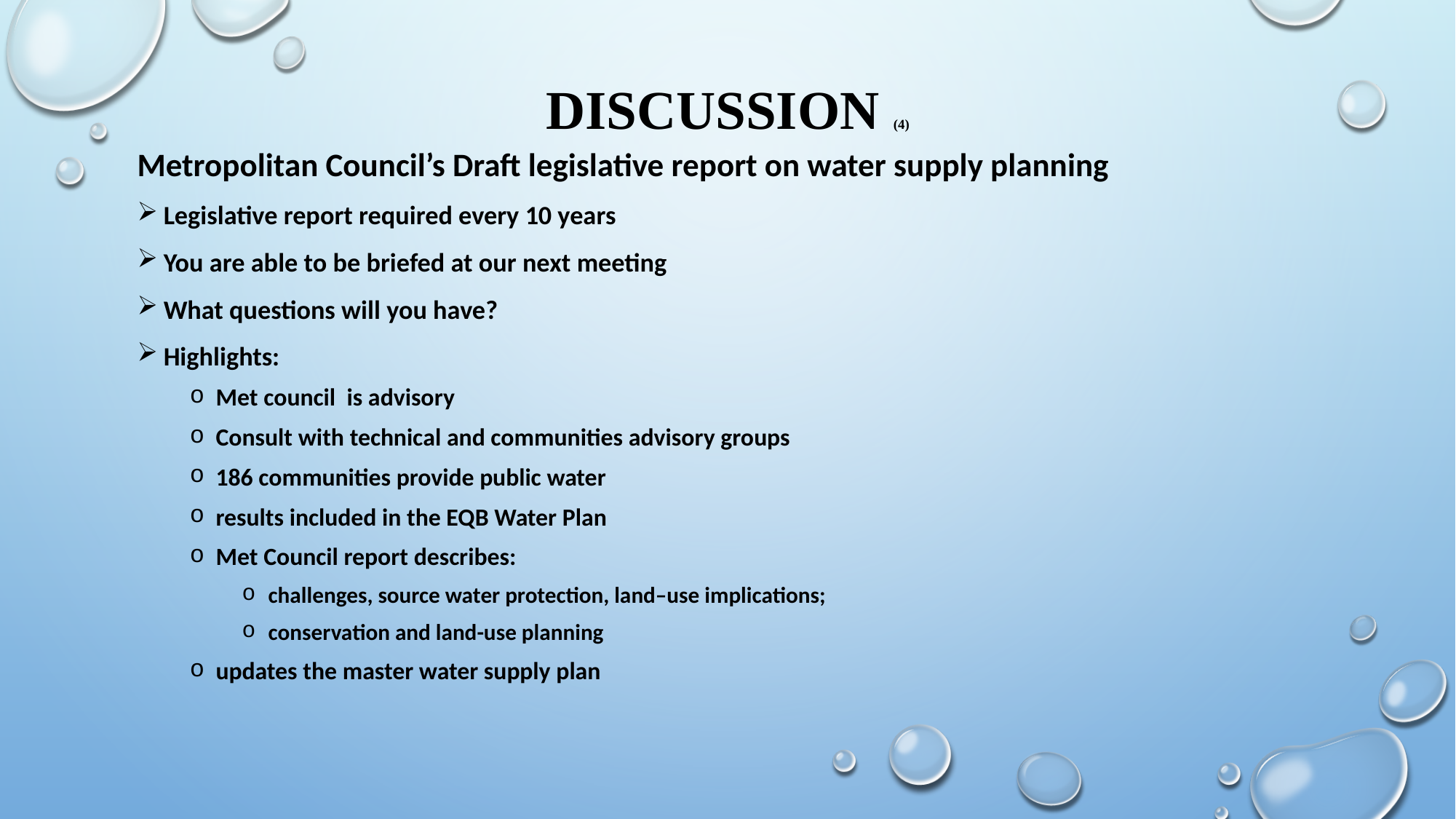

# Discussion (4)
Metropolitan Council’s Draft legislative report on water supply planning
Legislative report required every 10 years
You are able to be briefed at our next meeting
What questions will you have?
Highlights:
Met council  is advisory
Consult with technical and communities advisory groups
186 communities provide public water
results included in the EQB Water Plan
Met Council report describes:
challenges, source water protection, land–use implications;
conservation and land-use planning
updates the master water supply plan